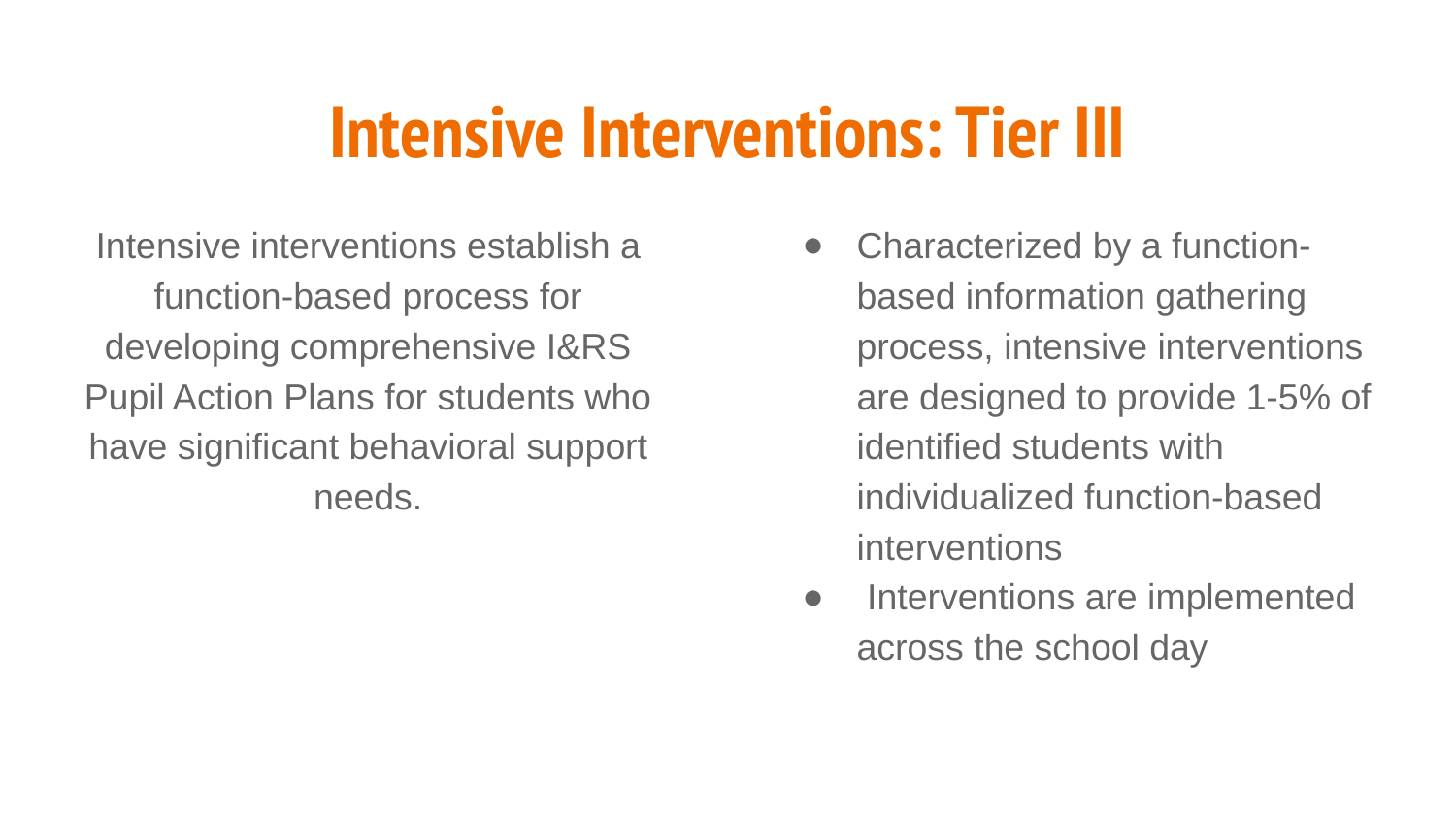

# Intensive Interventions: Tier III
Intensive interventions establish a function-based process for developing comprehensive I&RS Pupil Action Plans for students who have significant behavioral support needs.
Characterized by a function-based information gathering process, intensive interventions are designed to provide 1-5% of identified students with individualized function-based interventions
 Interventions are implemented across the school day